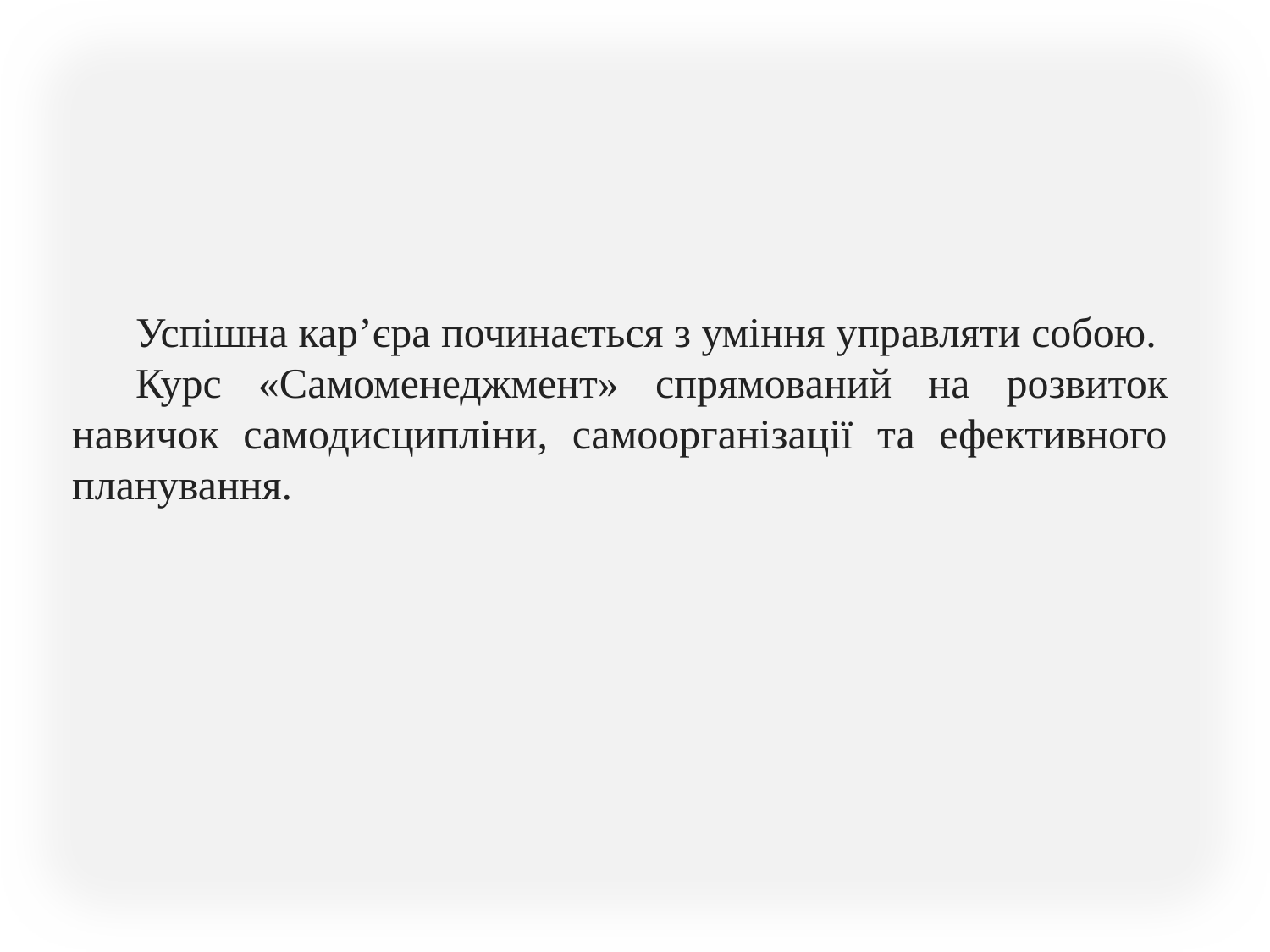

Успішна кар’єра починається з уміння управляти собою.
Курс «Самоменеджмент» спрямований на розвиток навичок самодисципліни, самоорганізації та ефективного планування.